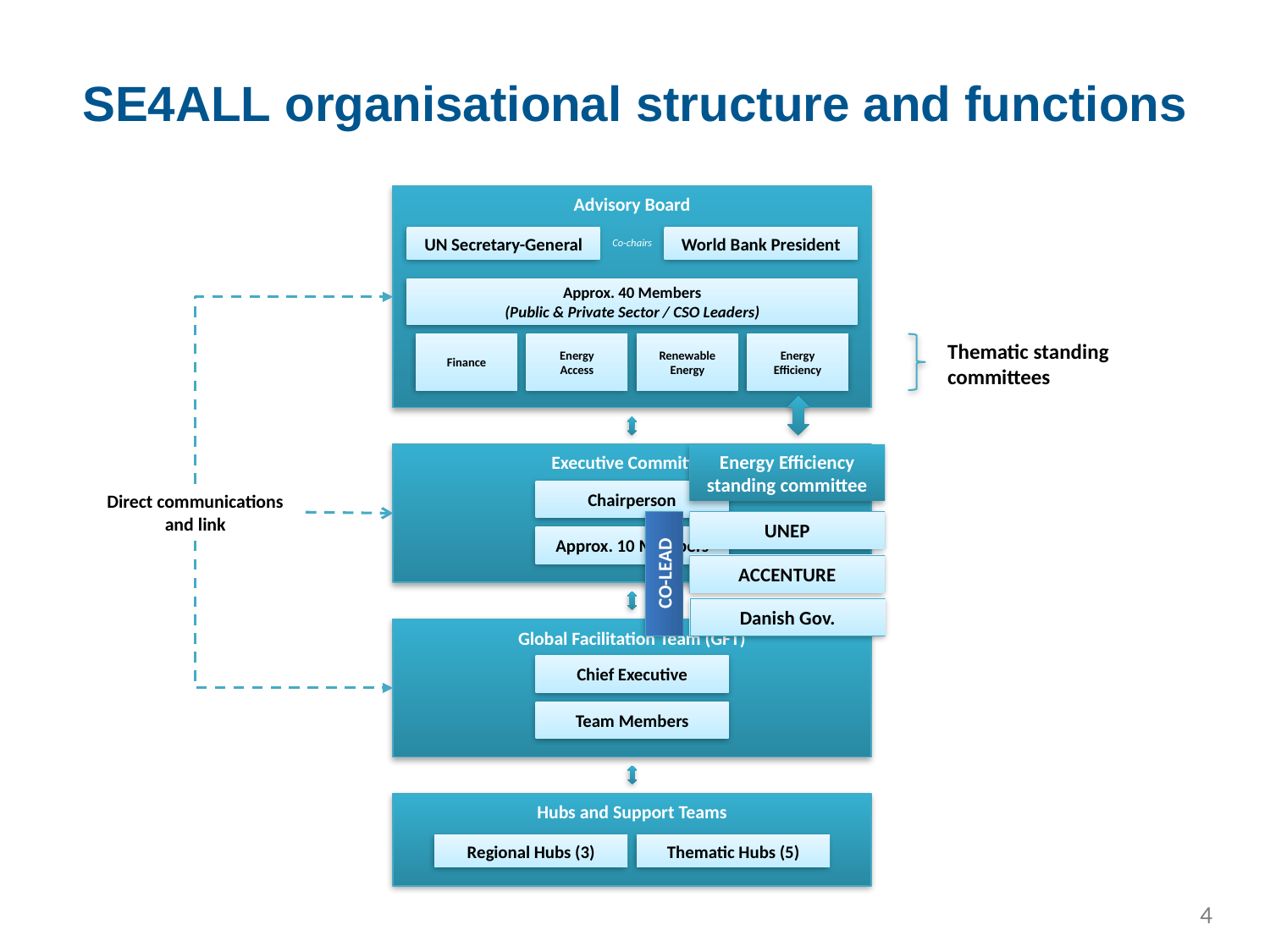

SE4ALL organisational structure and functions

Advisory Board
UN Secretary-General
World Bank President
Approx. 40 Members
(Public & Private Sector / CSO Leaders)
Finance
Energy
Access
Renewable
Energy
Energy
Efficiency
Co-chairs
Thematic standing
committees

Executive Committee
Chairperson
Approx. 10 Members
Energy Efficiency standing committee
UNEP
CO-LEAD
ACCENTURE
Danish Gov.
Direct communications and link

Global Facilitation Team (GFT)
Chief Executive
Team Members

Hubs and Support Teams
Regional Hubs (3)
Thematic Hubs (5)
4